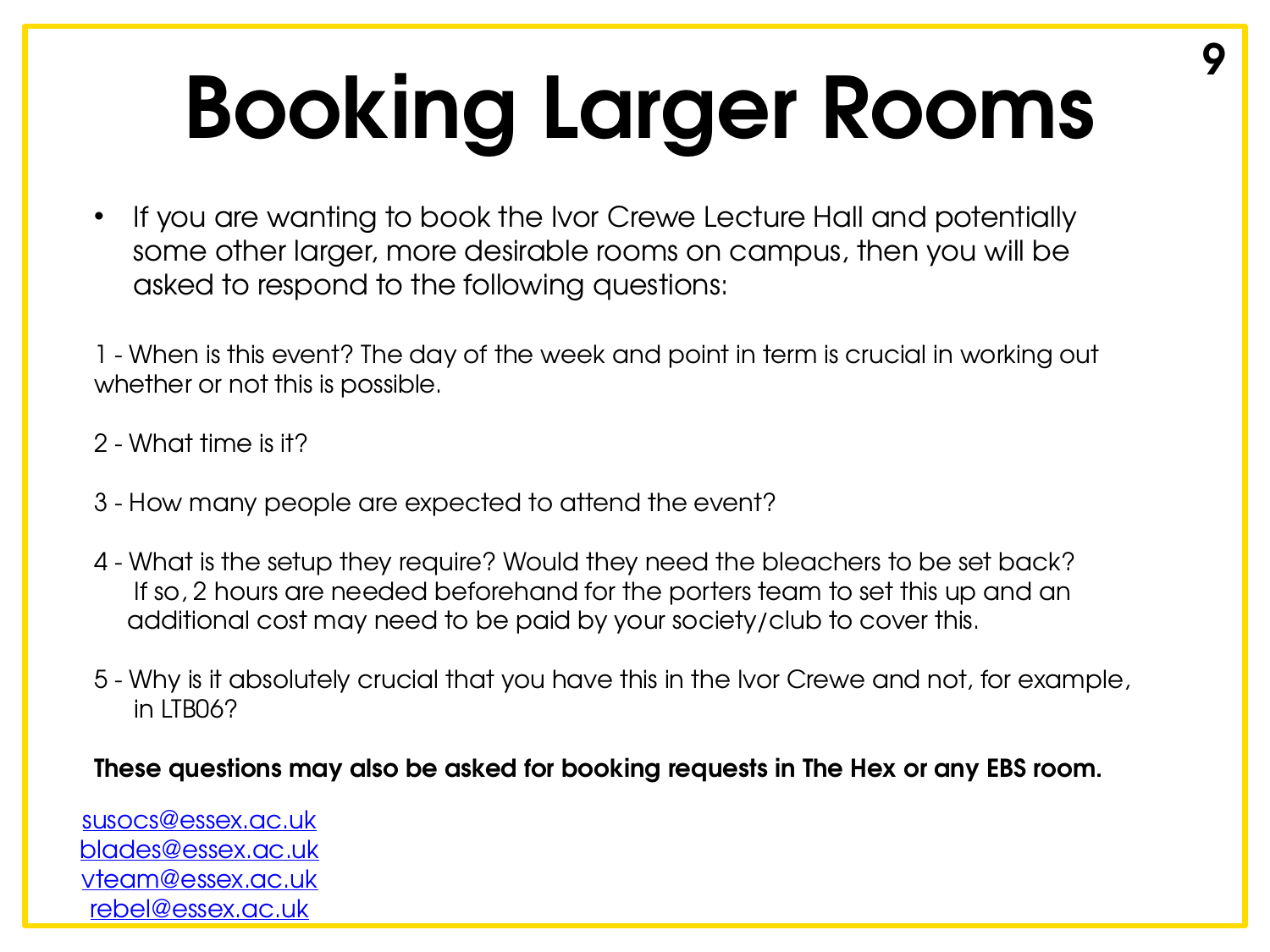

# Booking Larger Rooms

9

If you are wanting to book the Ivor Crewe Lecture Hall and potentially some other larger, more desirable rooms on campus, then you will be asked to respond to the following questions:

1 - When is this event? The day of the week and point in term is crucial in working out whether or not this is possible.
2 - What time is it?
3 - How many people are expected to attend the event?
4 - What is the setup they require? Would they need the bleachers to be set back?
      If so, 2 hours are needed beforehand for the porters team to set this up and an
     additional cost may need to be paid by your society/club to cover this.
5 - Why is it absolutely crucial that you have this in the Ivor Crewe and not, for example,
      in LTB06?

These questions may also be asked for booking requests in The Hex or any EBS room.
Picture?
susocs@essex.ac.uk
blades@essex.ac.uk
vteam@essex.ac.uk
rebel@essex.ac.uk